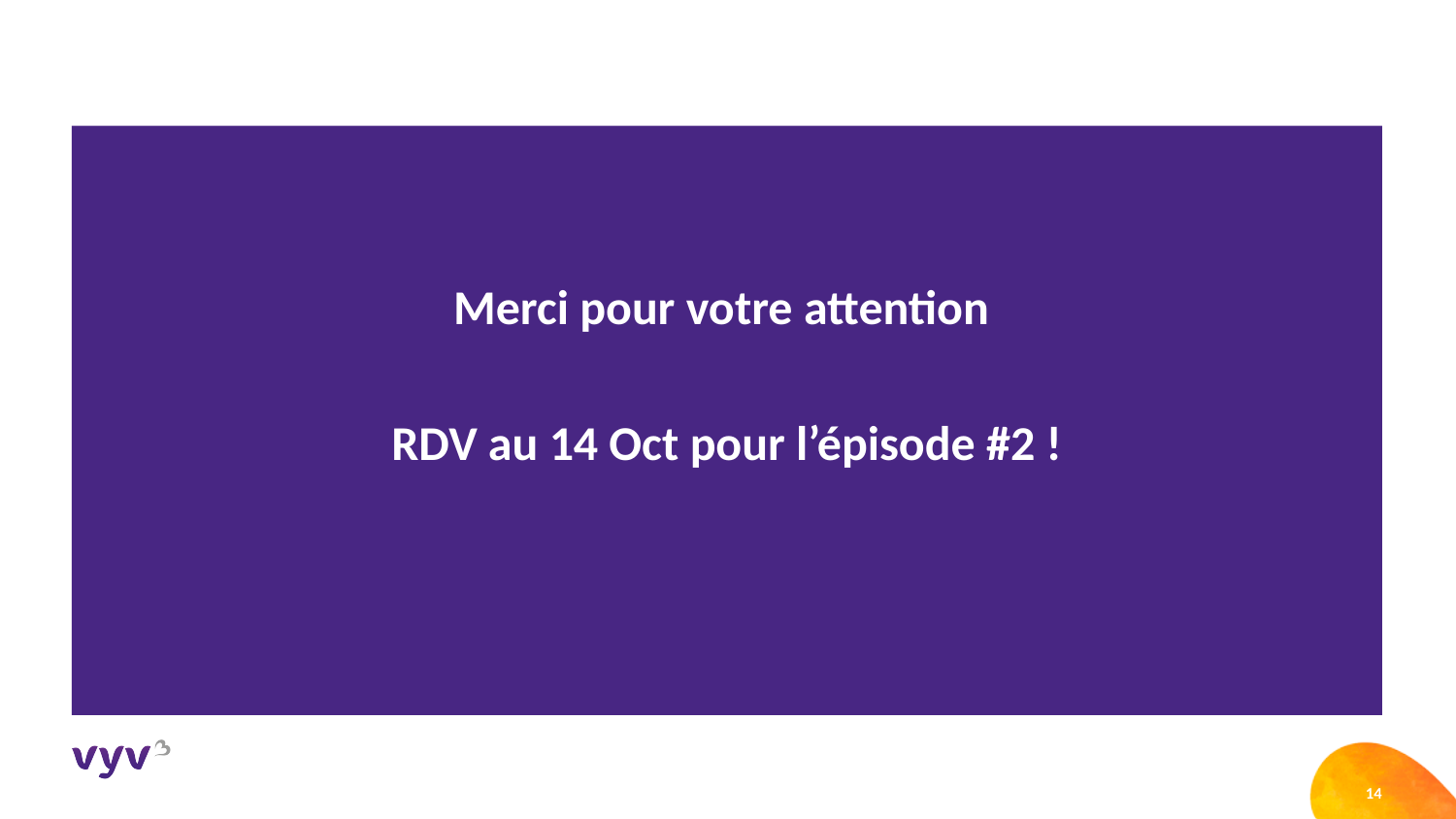

Merci pour votre attention

RDV au 14 Oct pour l’épisode #2 !
14